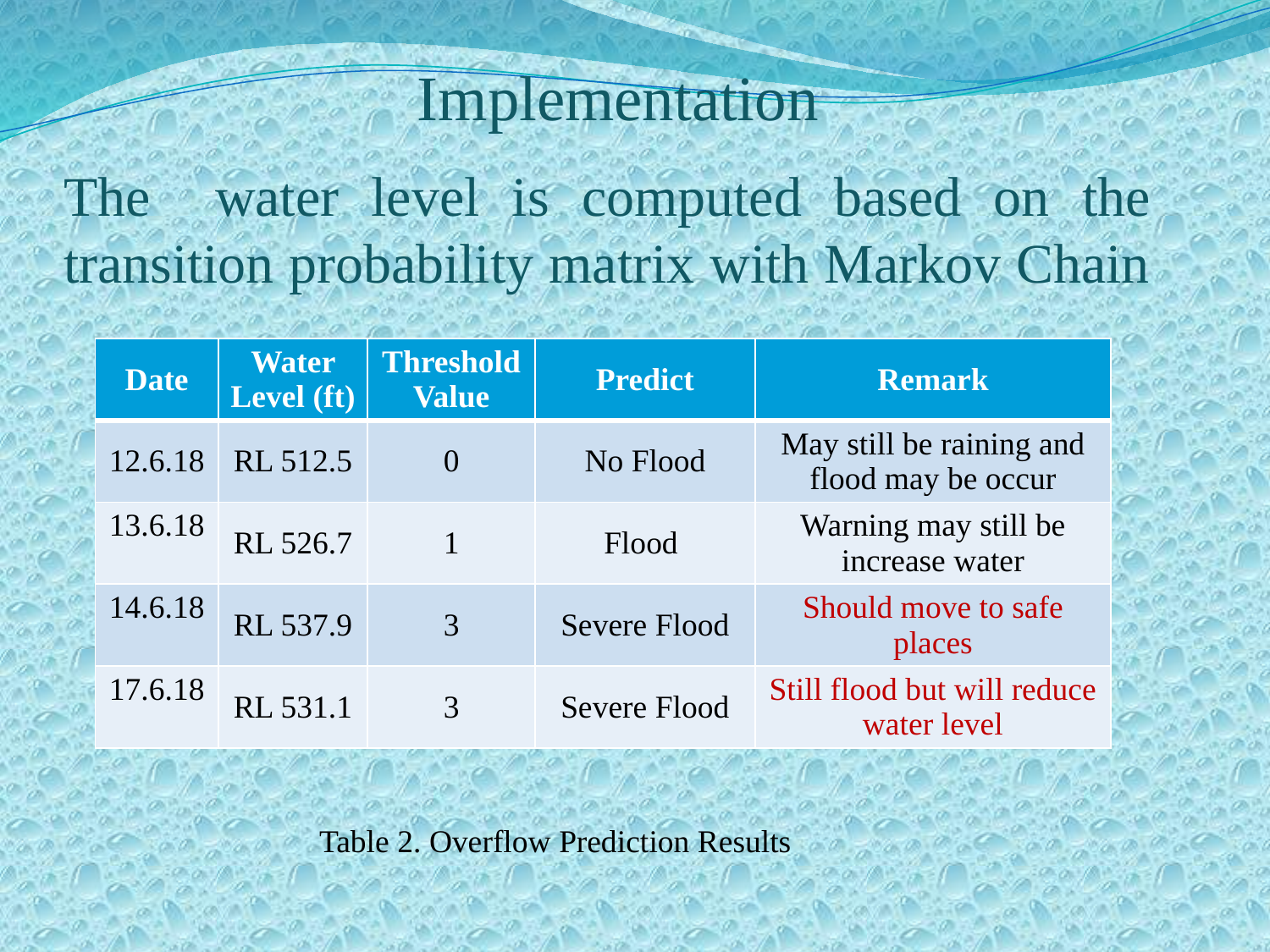

# Implementation
The  water level is computed based on the transition probability matrix with Markov Chain
| Date | Water Level (ft) | Threshold Value | Predict | Remark |
| --- | --- | --- | --- | --- |
| 12.6.18 | RL 512.5 | 0 | No Flood | May still be raining and flood may be occur |
| 13.6.18 | RL 526.7 | 1 | Flood | Warning may still be increase water |
| 14.6.18 | RL 537.9 | 3 | Severe Flood | Should move to safe places |
| 17.6.18 | RL 531.1 | 3 | Severe Flood | Still flood but will reduce water level |
Table 2. Overflow Prediction Results